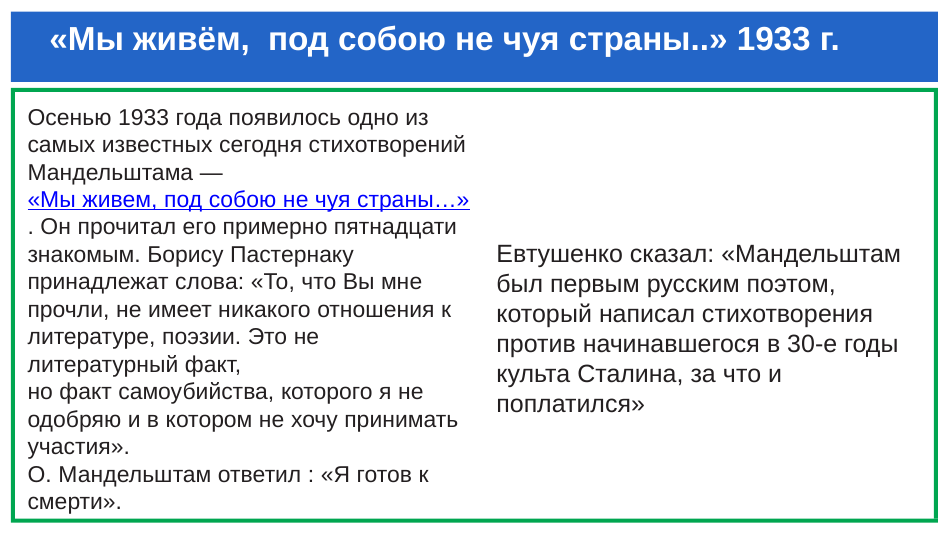

# «Мы живём,  под собою не чуя страны..» 1933 г.
Осенью 1933 года появилось одно из самых известных сегодня стихотворений Мандельштама — «Мы живем, под собою не чуя страны…». Он прочитал его примерно пятнадцати знакомым. Борису Пастернаку принадлежат слова: «То, что Вы мне прочли, не имеет никакого отношения к литературе, поэзии. Это не литературный факт,
но факт самоубийства, которого я не одобряю и в котором не хочу принимать участия».
О. Мандельштам ответил : «Я готов к смерти».

Евтушенко сказал: «Мандельштам был первым русским поэтом, который написал стихотворения против начинавшегося в 30-е годы культа Сталина, за что и поплатился»